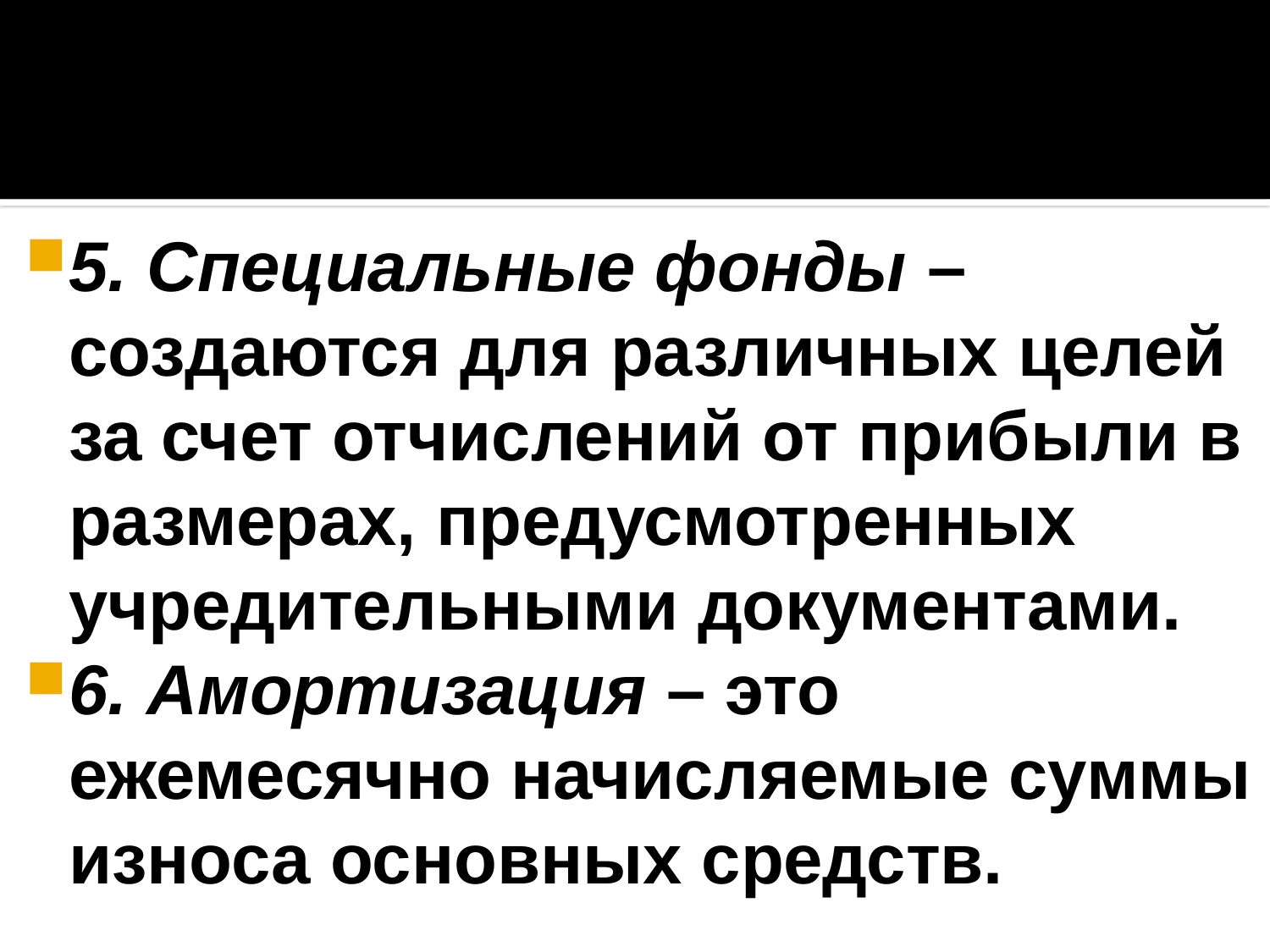

5. Специальные фонды – создаются для различных целей за счет отчислений от прибыли в размерах, предусмотренных учредительными документами.
6. Амортизация – это ежемесячно начисляемые суммы износа основных средств.